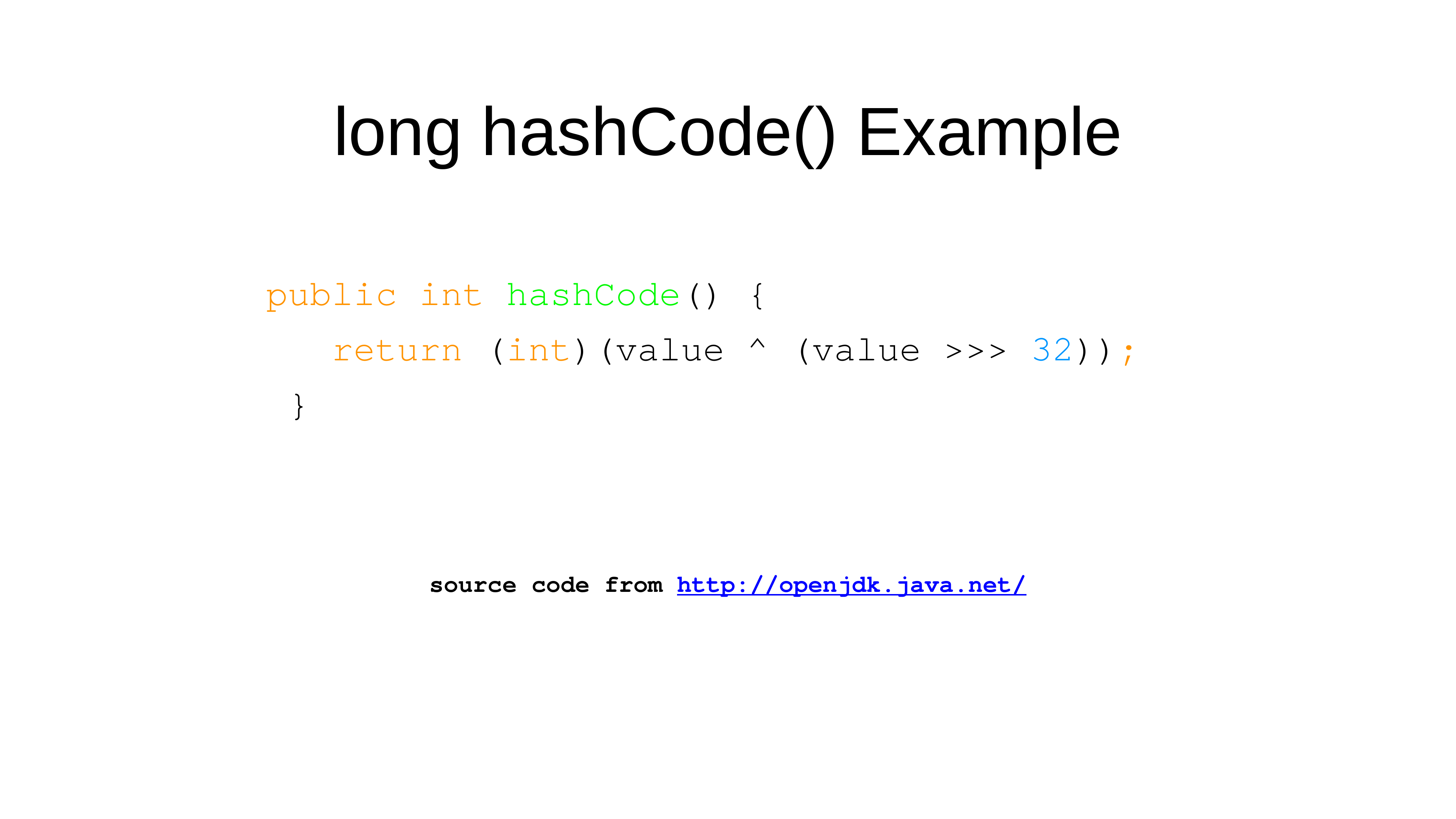

# long hashCode() Example
public int hashCode() {
   return (int)(value ^ (value >>> 32));
 }

source code from http://openjdk.java.net/